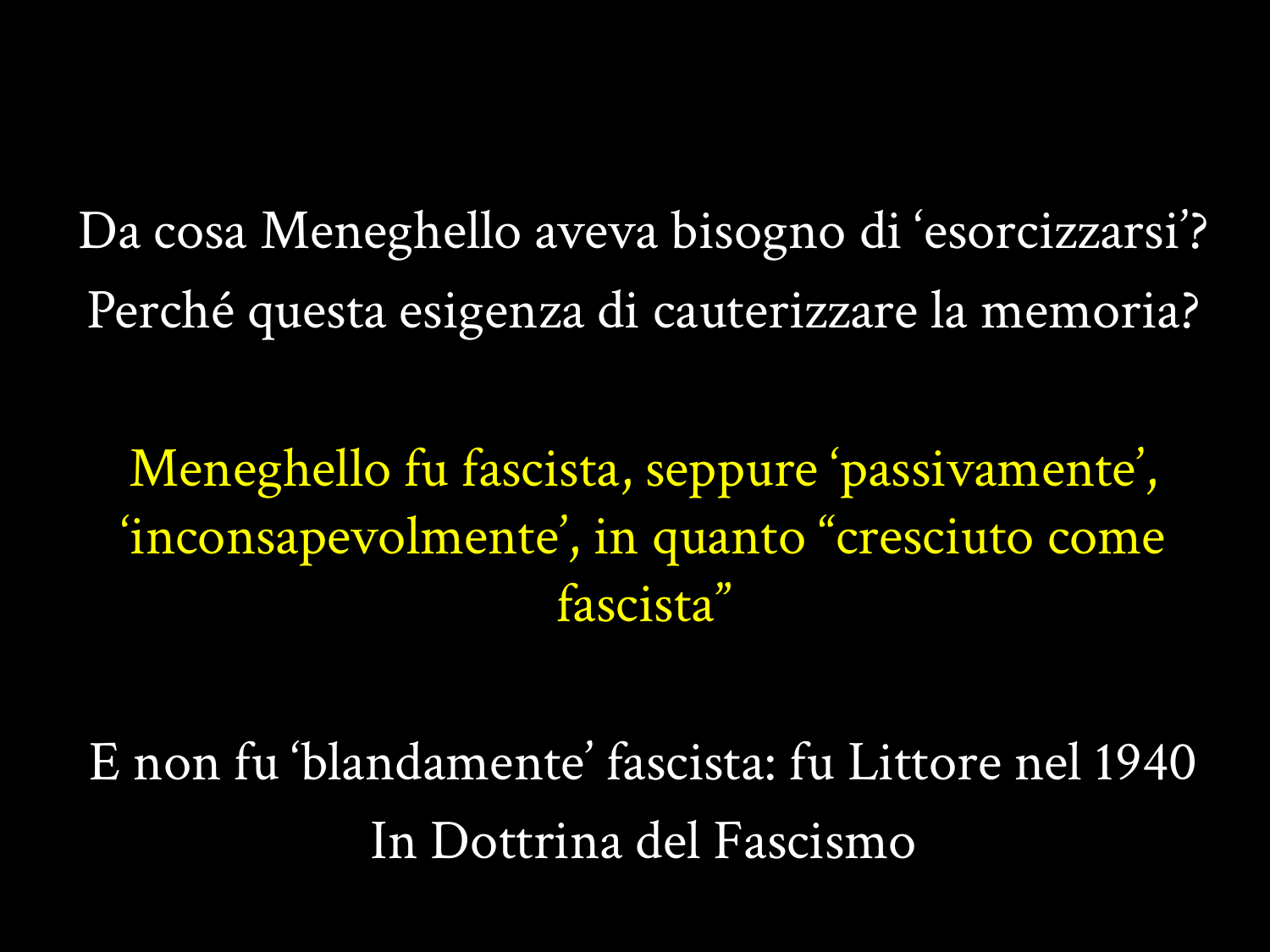

Da cosa Meneghello aveva bisogno di ‘esorcizzarsi’?
Perché questa esigenza di cauterizzare la memoria?

Meneghello fu fascista, seppure ‘passivamente’, ‘inconsapevolmente’, in quanto “cresciuto come fascista”

E non fu ‘blandamente’ fascista: fu Littore nel 1940
In Dottrina del Fascismo